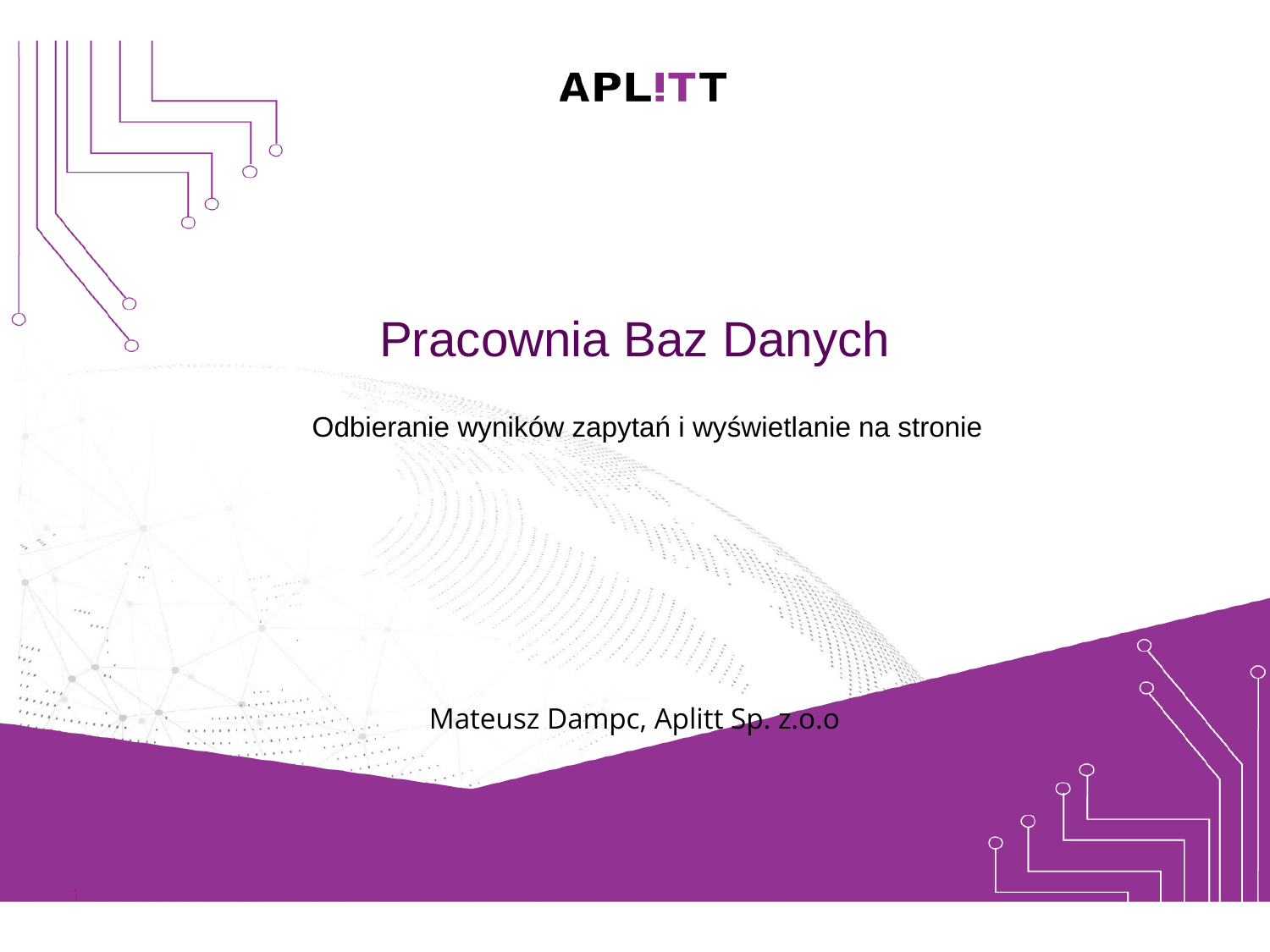

# Pracownia Baz Danych
Odbieranie wyników zapytań i wyświetlanie na stronie

Mateusz Dampc, Aplitt Sp. z.o.o
1